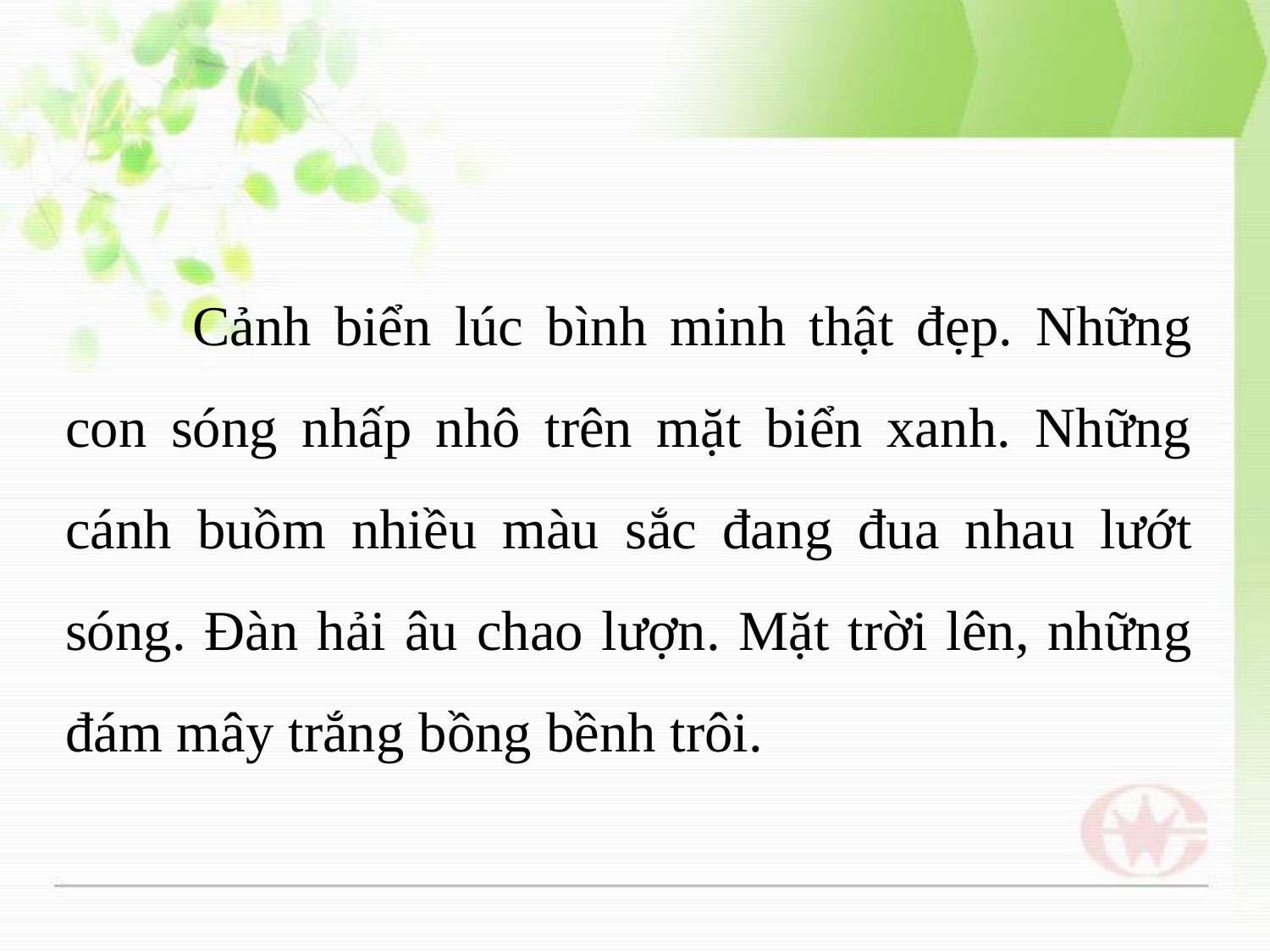

Cảnh biển lúc bình minh thật đẹp. Những con sóng nhấp nhô trên mặt biển xanh. Những cánh buồm nhiều màu sắc đang đua nhau lướt sóng. Đàn hải âu chao lượn. Mặt trời lên, những đám mây trắng bồng bềnh trôi.